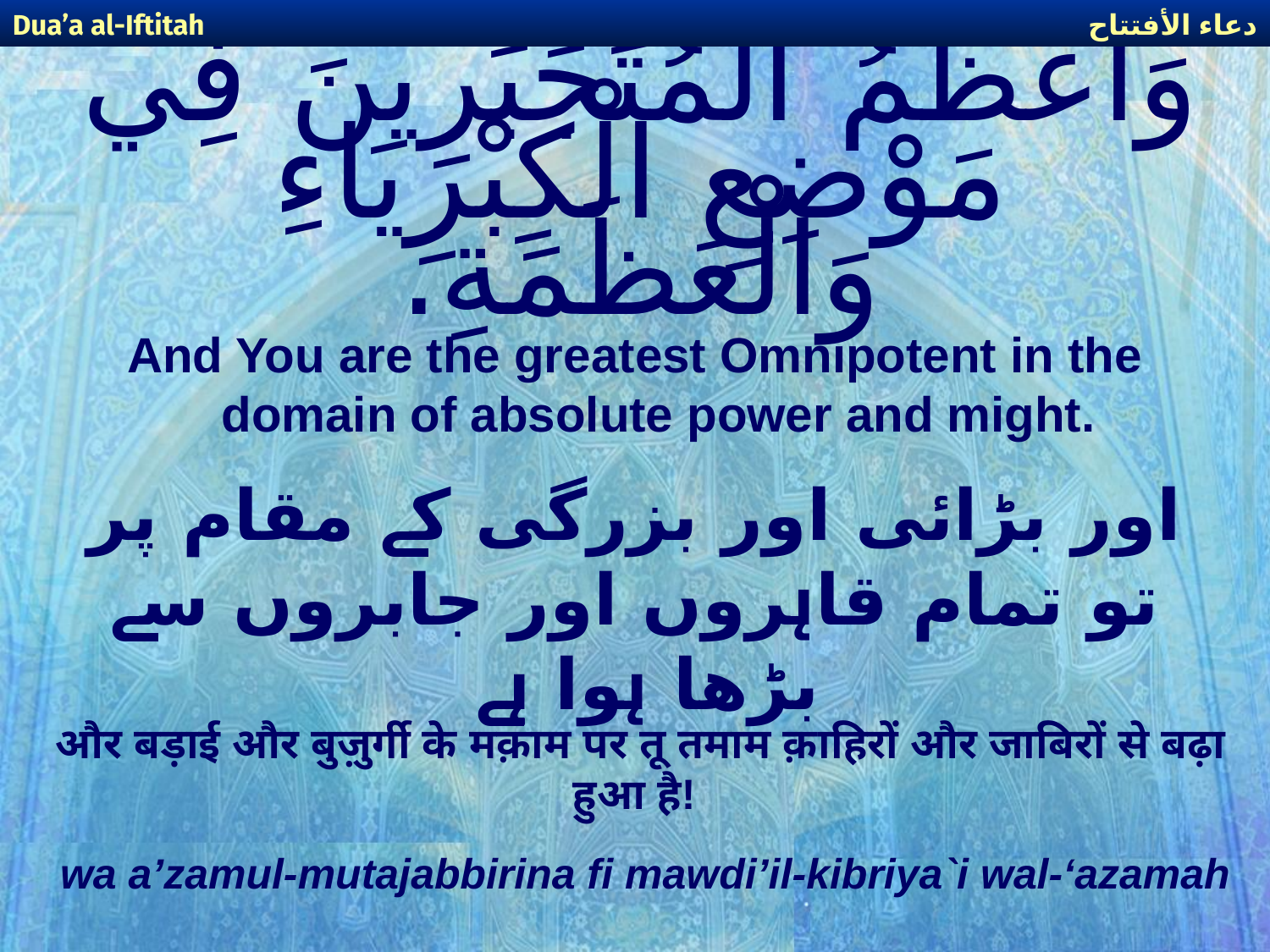

دعاء الأفتتاح
Dua’a al-Iftitah
# وَأَعْظَمُ الْمُتَجَبِّرِينَ فِي مَوْضِعِ الْكِبْرِيَاءِ وَالْعَظَمَةِ.
And You are the greatest Omnipotent in the domain of absolute power and might.
اور بڑائی اور بزرگی کے مقام پر تو تمام قاہروں اور جابروں سے بڑھا ہوا ہے
और बड़ाई और बुज़ुर्गी के मक़ाम पर तू तमाम क़ाहिरों और जाबिरों से बढ़ा हुआ है!
wa a’zamul-mutajabbirina fi mawdi’il-kibriya`i wal-‘azamah